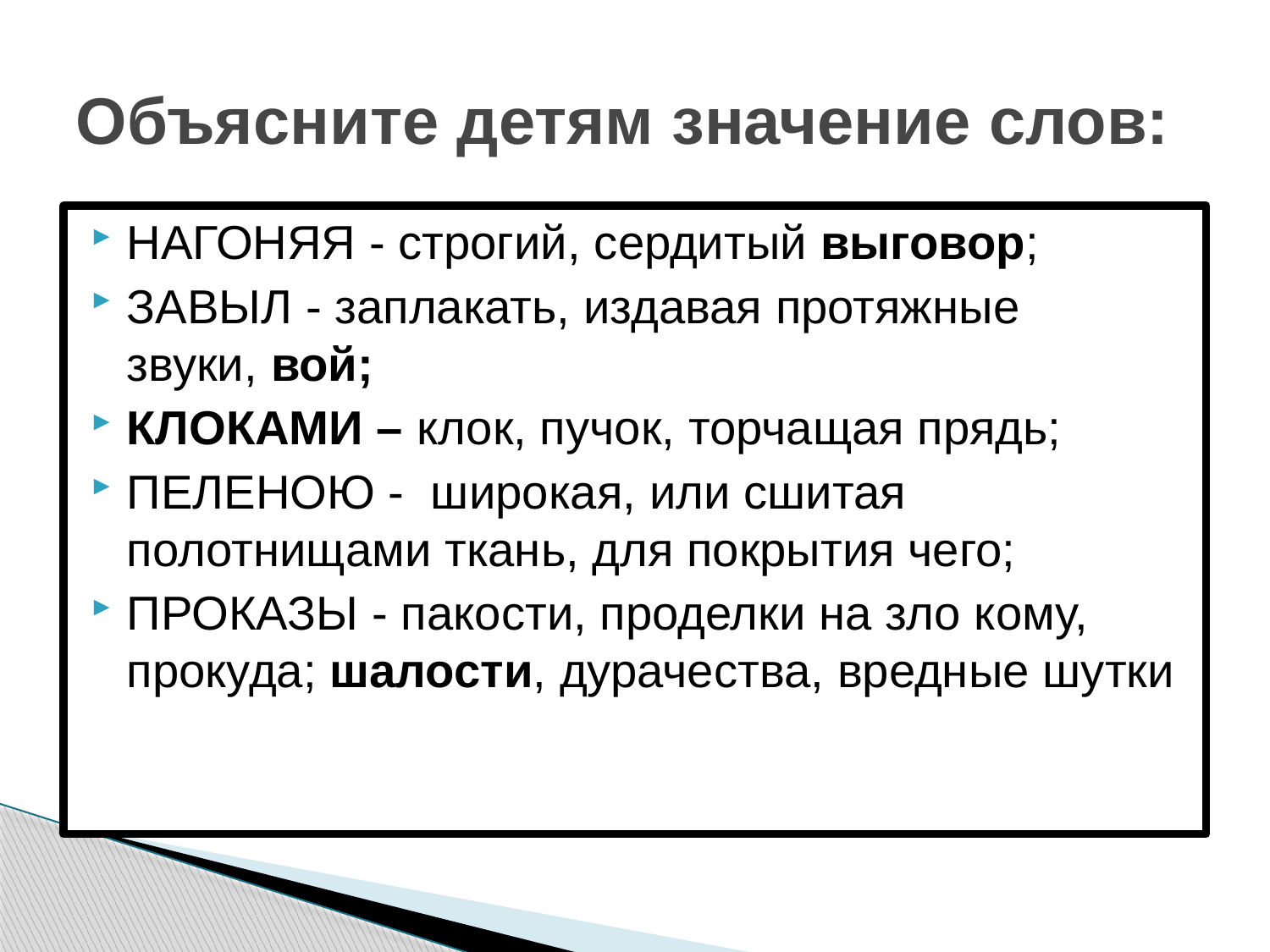

# Объясните детям значение слов:
НАГОНЯЯ - строгий, сердитый выговор;
ЗАВЫЛ - заплакать, издавая протяжные звуки, вой;
КЛОКАМИ – клок, пучок, торчащая прядь;
ПЕЛЕНОЮ -  широкая, или сшитая полотнищами ткань, для покрытия чего;
ПРОКАЗЫ - пакости, проделки на зло кому, прокуда; шалости, дурачества, вредные шутки